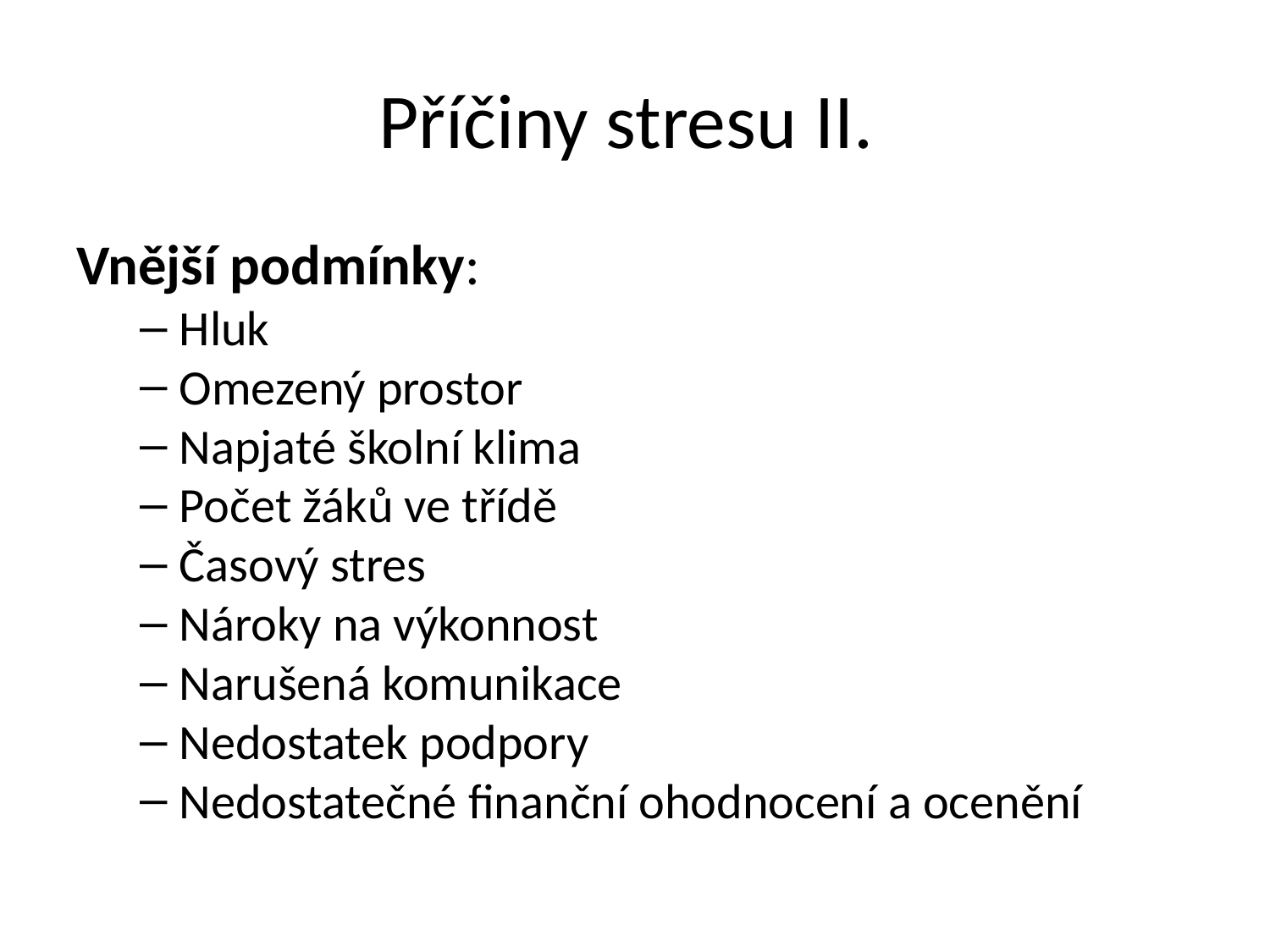

# Příčiny stresu II.
Vnější podmínky:
Hluk
Omezený prostor
Napjaté školní klima
Počet žáků ve třídě
Časový stres
Nároky na výkonnost
Narušená komunikace
Nedostatek podpory
Nedostatečné finanční ohodnocení a ocenění